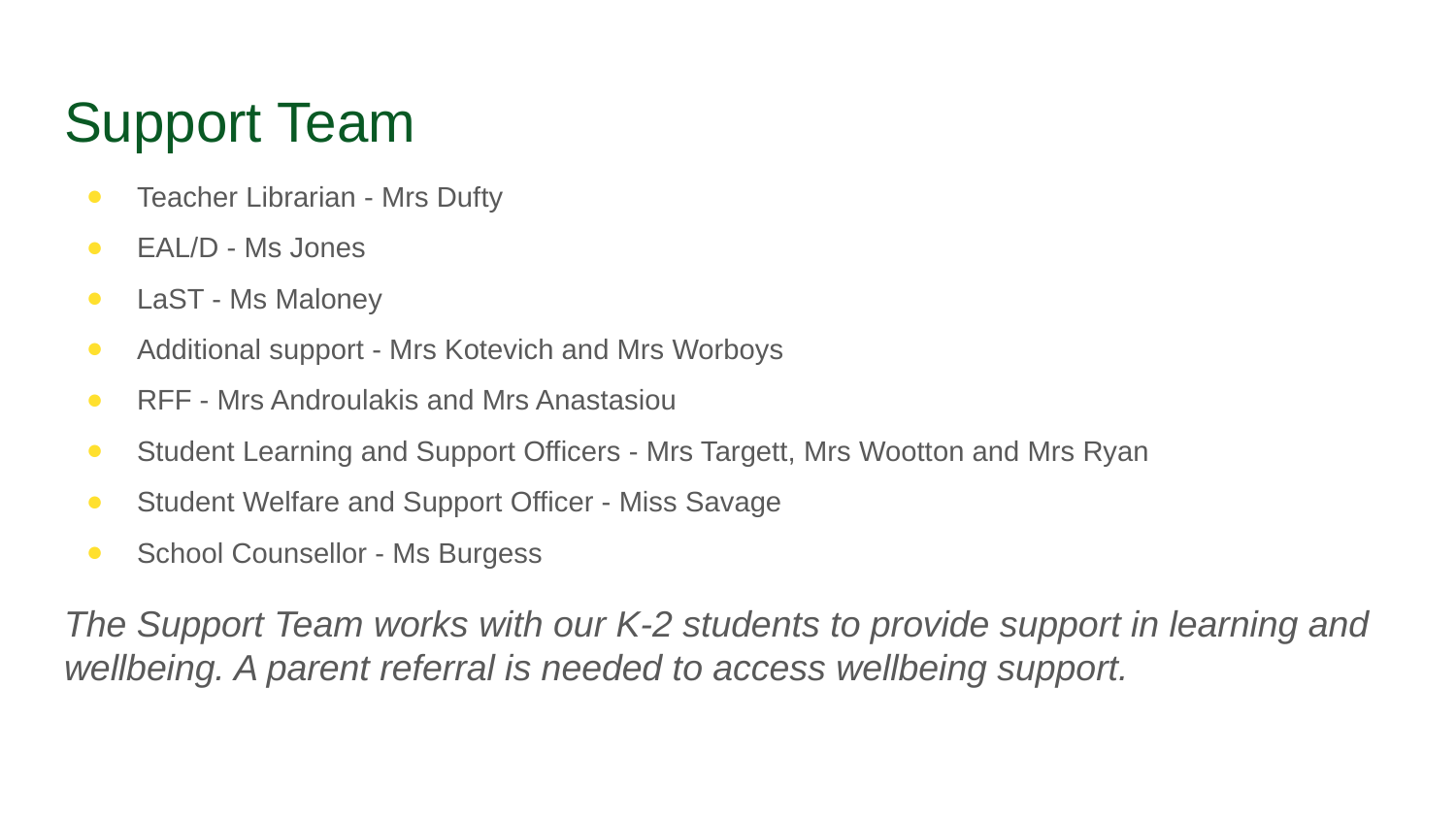

# Support Team
Teacher Librarian - Mrs Dufty
EAL/D - Ms Jones
LaST - Ms Maloney
Additional support - Mrs Kotevich and Mrs Worboys
RFF - Mrs Androulakis and Mrs Anastasiou
Student Learning and Support Officers - Mrs Targett, Mrs Wootton and Mrs Ryan
Student Welfare and Support Officer - Miss Savage
School Counsellor - Ms Burgess
The Support Team works with our K-2 students to provide support in learning and wellbeing. A parent referral is needed to access wellbeing support.